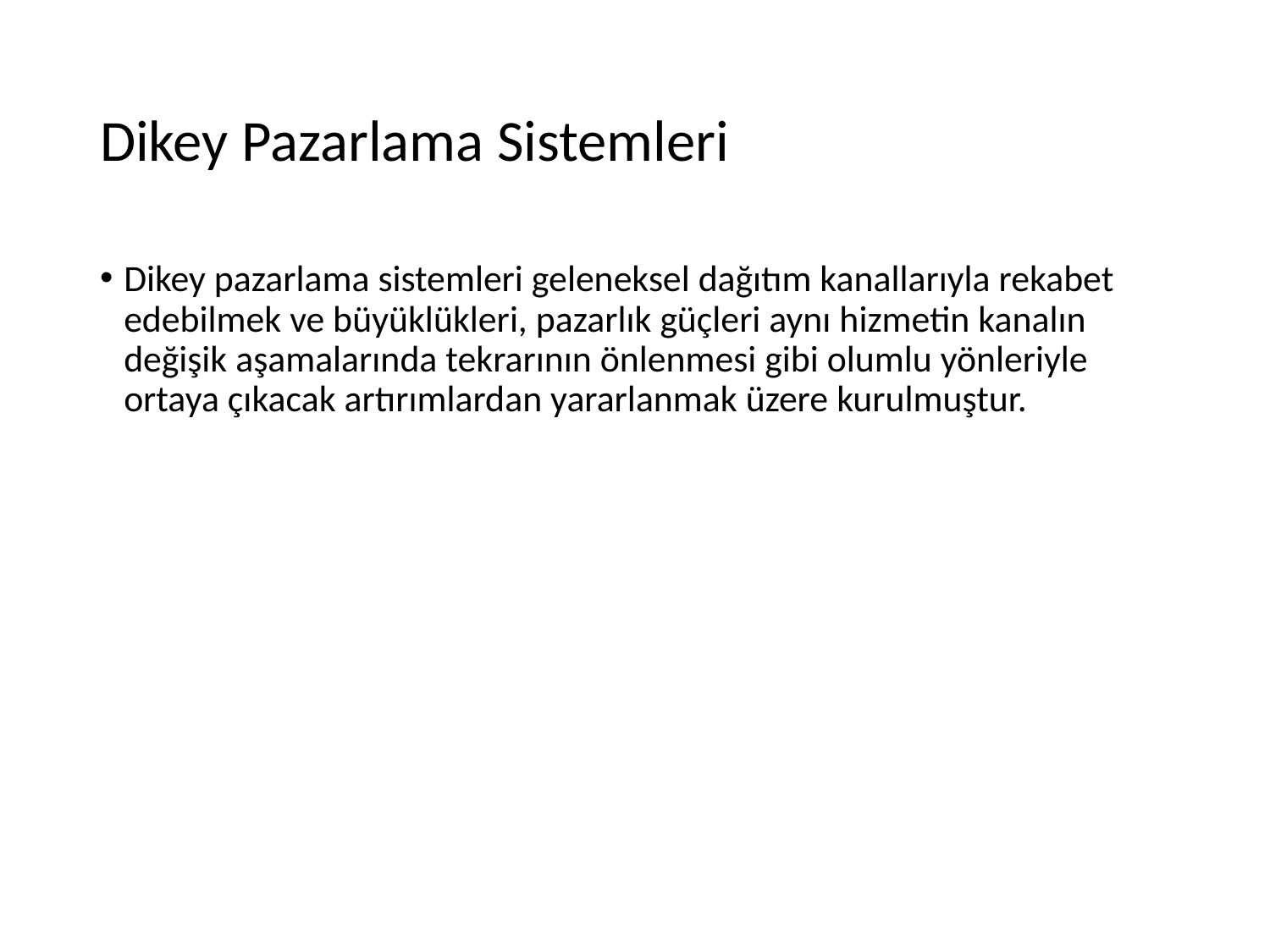

# Dikey Pazarlama Sistemleri
Dikey pazarlama sistemleri geleneksel dağıtım kanallarıyla rekabet edebilmek ve büyüklükleri, pazarlık güçleri aynı hizmetin kanalın değişik aşamalarında tekrarının önlenmesi gibi olumlu yönleriyle ortaya çıkacak artırımlardan yararlanmak üzere kurulmuştur.